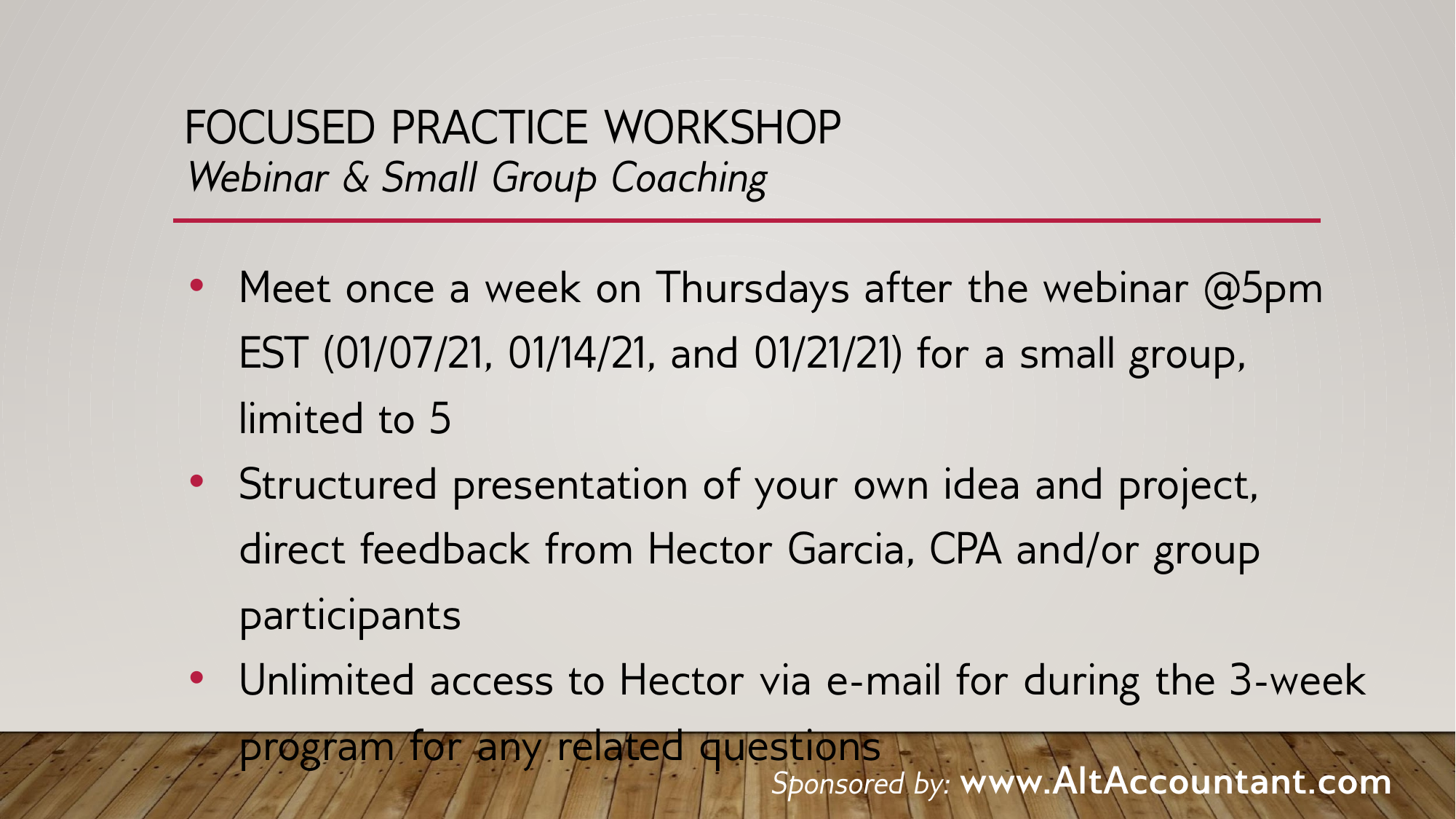

# FOCUSED PRACTICE WORKSHOP Webinar & Small Group Coaching
Meet once a week on Thursdays after the webinar @5pm EST (01/07/21, 01/14/21, and 01/21/21) for a small group, limited to 5
Structured presentation of your own idea and project, direct feedback from Hector Garcia, CPA and/or group participants
Unlimited access to Hector via e-mail for during the 3-week program for any related questions

Sponsored by: www.AltAccountant.com